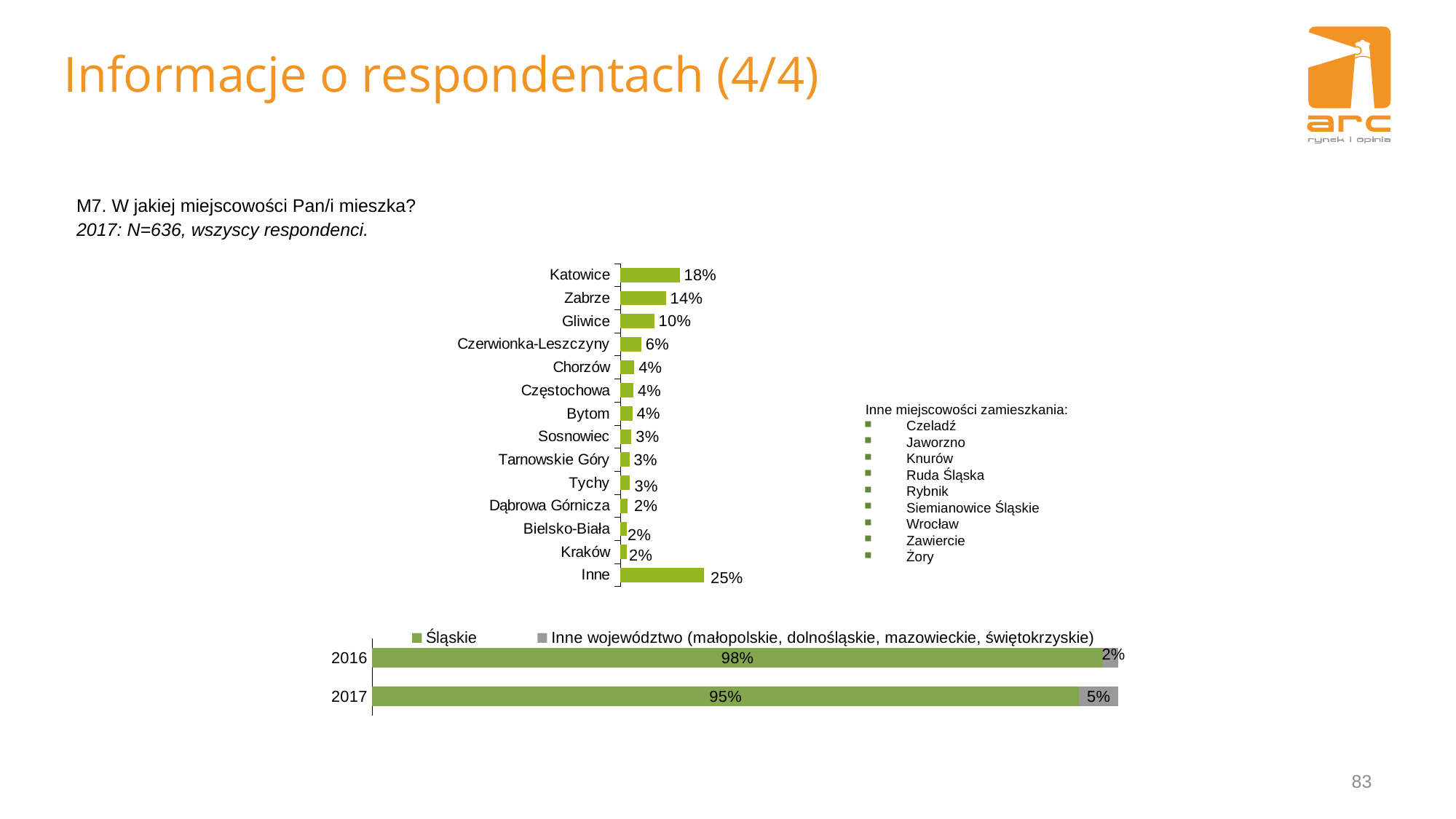

# Informacje o respondentach (4/4)

M7. W jakiej miejscowości Pan/i mieszka?
2017: N=636, wszyscy respondenci.

### Chart

| Category |  |
|---|---|
| Katowice | 0.179 |
| Zabrze | 0.137 |
| Gliwice | 0.102 |
| Czerwionka-Leszczyny | 0.063 |
| Chorzów | 0.042 |
| Częstochowa | 0.039 |
| Bytom | 0.036 |
| Sosnowiec | 0.033 |
| Tarnowskie Góry | 0.027 |
| Tychy | 0.027 |
| Dąbrowa Górnicza | 0.022 |
| Bielsko-Biała | 0.02 |
| Kraków | 0.02 |
| Inne | 0.252 |
Inne miejscowości zamieszkania:
Czeladź
Jaworzno
Knurów
Ruda Śląska
Rybnik
Siemianowice Śląskie
Wrocław
Zawiercie
Żory

### Chart

| Category | Śląskie | Inne województwo (małopolskie, dolnośląskie, mazowieckie, świętokrzyskie) |
|---|---|---|
| 2016 | 0.9793650793650793 | 0.020634920634920634 |
| 2017 | 0.95 | 0.05300000000000001 |
83